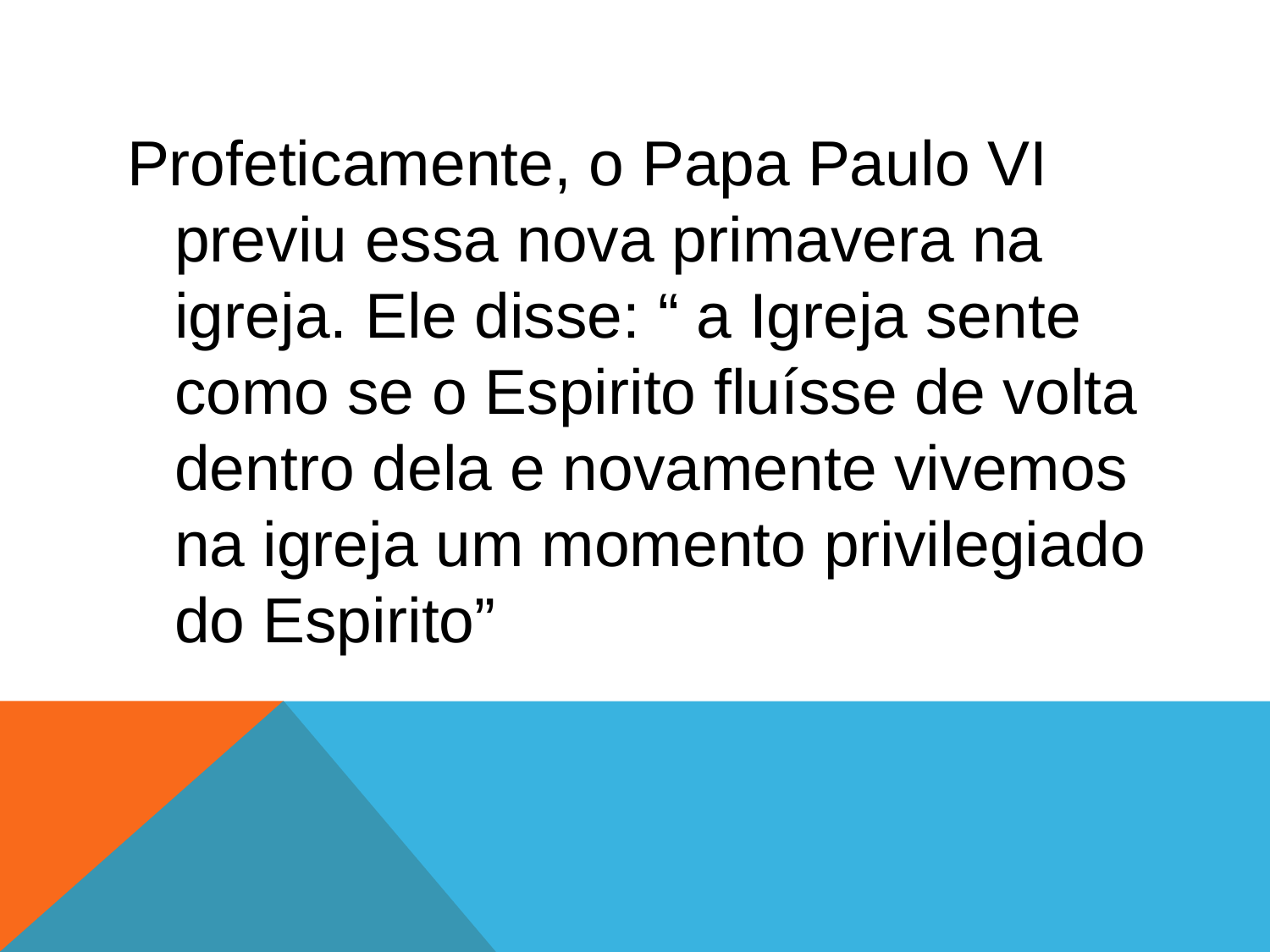

#
Profeticamente, o Papa Paulo VI previu essa nova primavera na igreja. Ele disse: “ a Igreja sente como se o Espirito fluísse de volta dentro dela e novamente vivemos na igreja um momento privilegiado do Espirito”